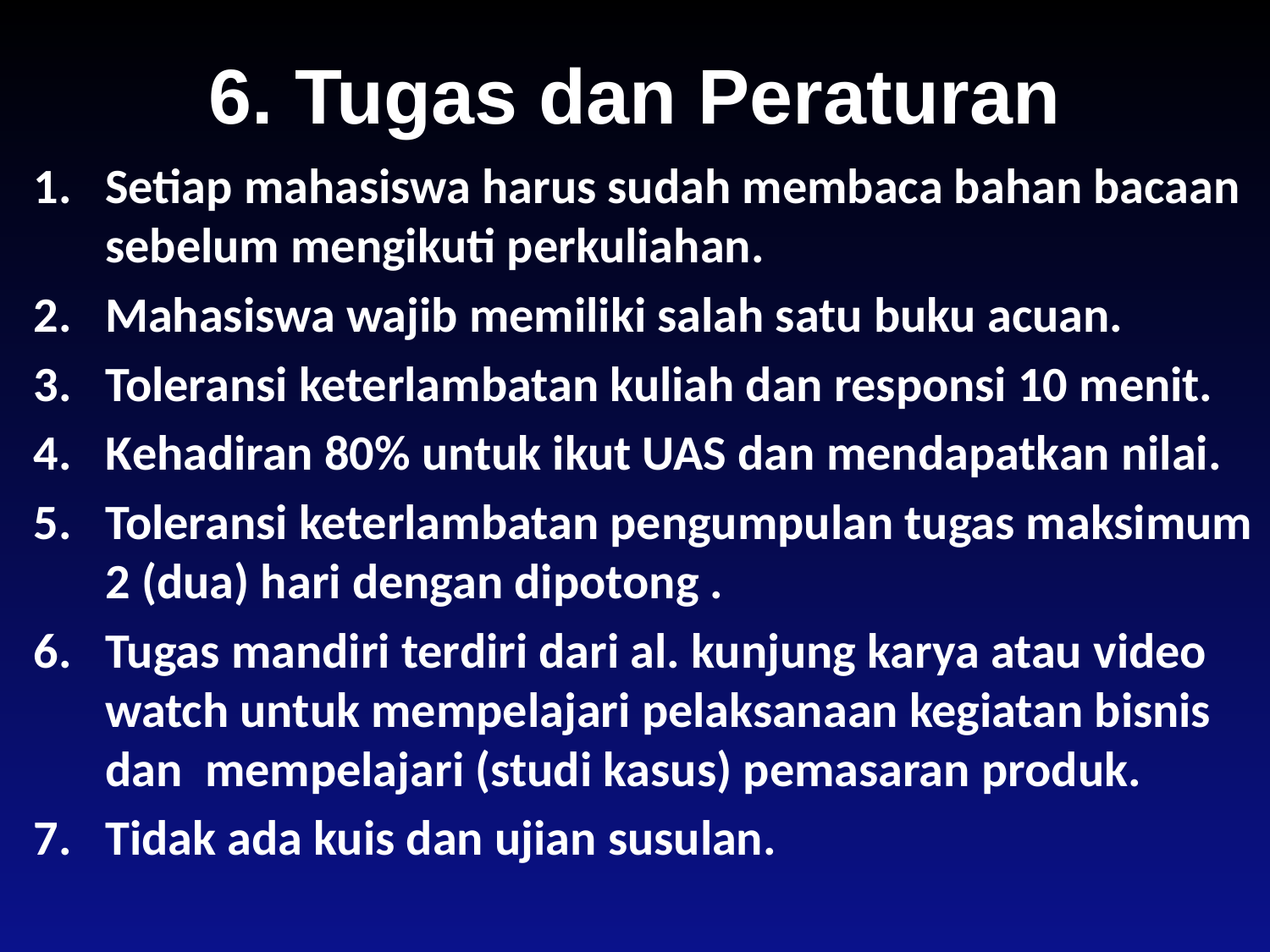

# 6. Tugas dan Peraturan
Setiap mahasiswa harus sudah membaca bahan bacaan sebelum mengikuti perkuliahan.
Mahasiswa wajib memiliki salah satu buku acuan.
Toleransi keterlambatan kuliah dan responsi 10 menit.
Kehadiran 80% untuk ikut UAS dan mendapatkan nilai.
Toleransi keterlambatan pengumpulan tugas maksimum 2 (dua) hari dengan dipotong .
Tugas mandiri terdiri dari al. kunjung karya atau video watch untuk mempelajari pelaksanaan kegiatan bisnis  dan  mempelajari (studi kasus) pemasaran produk.
Tidak ada kuis dan ujian susulan.